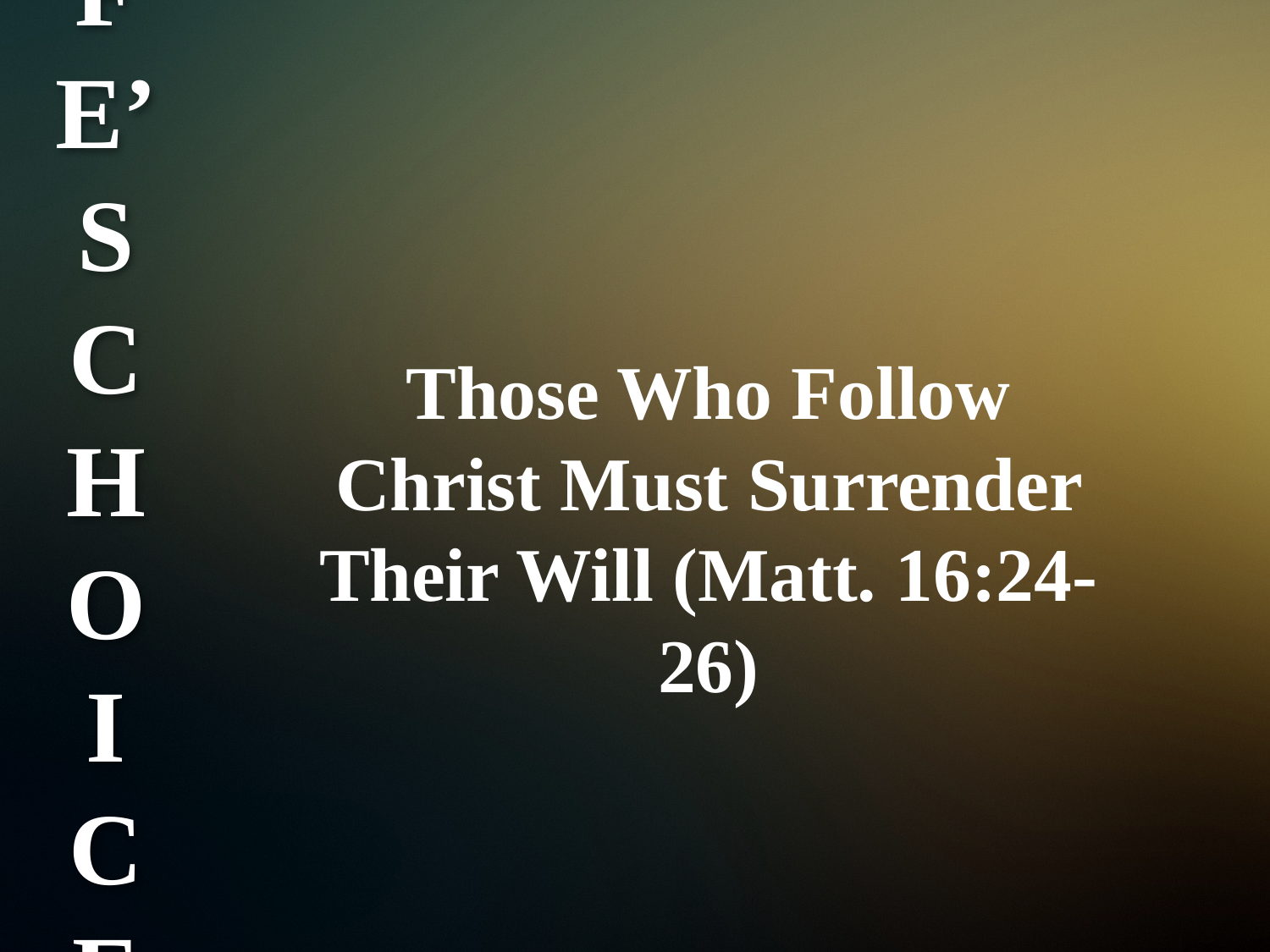

# LIFE’S CHOICES
Those Who Follow Christ Must Surrender Their Will (Matt. 16:24-26)